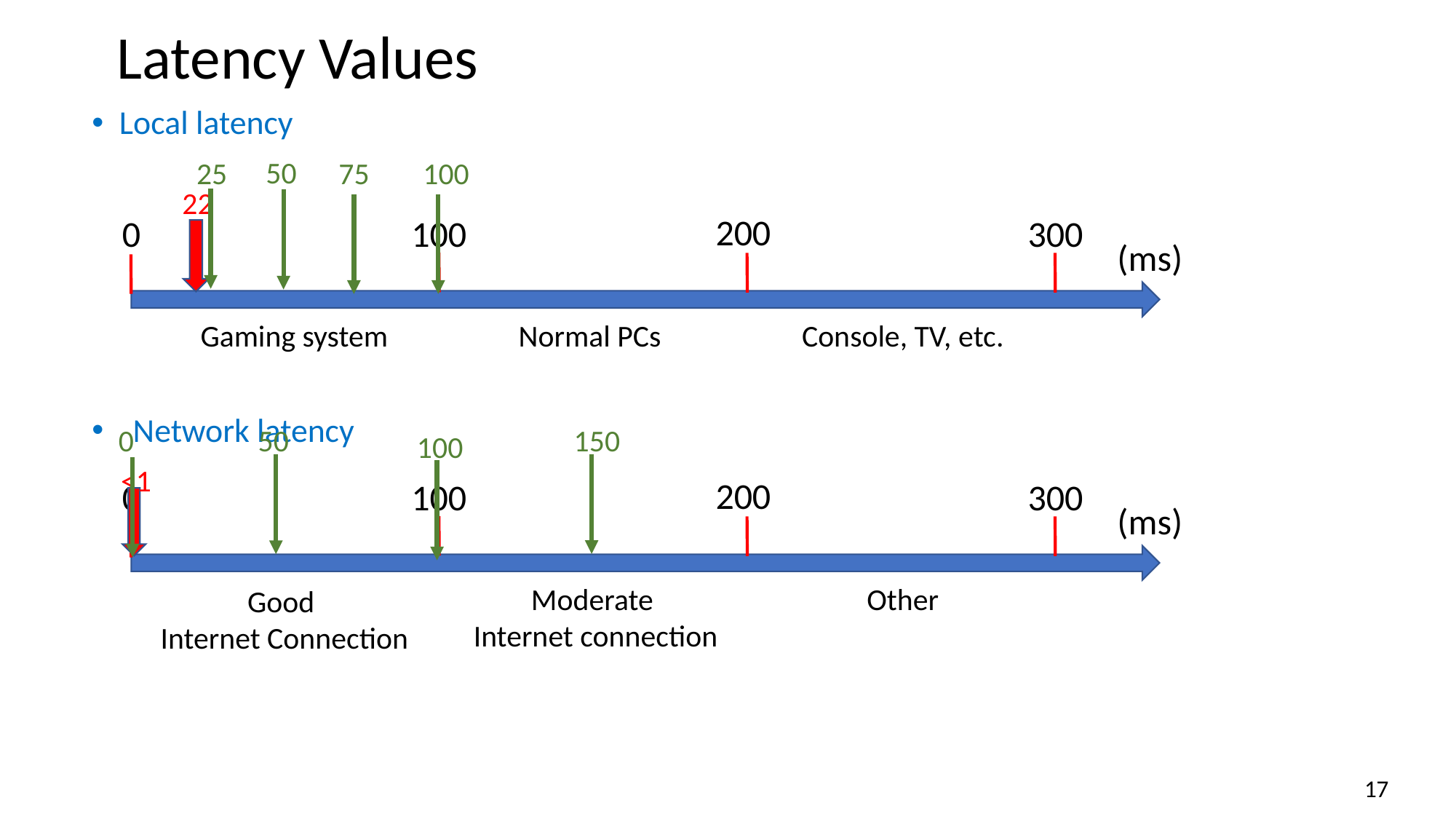

# Latency Values
Local latency

Network latency

50
75
100
25
22

200
300
100
0
(ms)

Gaming system
Normal PCs
Console, TV, etc.
0
150
50
100
<1

200
300
100
0
(ms)

Moderate
Internet connection
Other
Good
Internet Connection
17